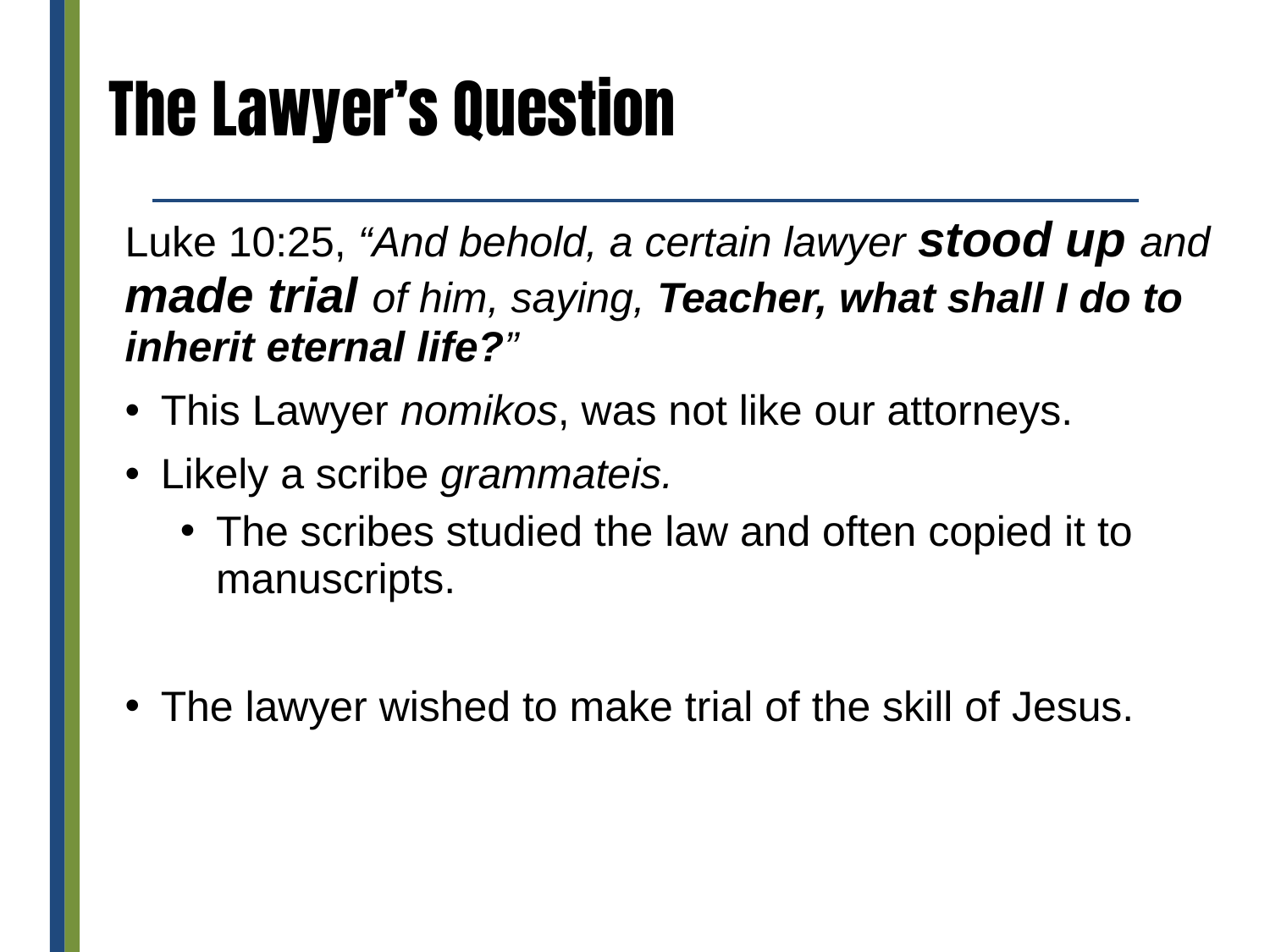

# The Lawyer’s Question
Luke 10:25, “And behold, a certain lawyer stood up and made trial of him, saying, Teacher, what shall I do to inherit eternal life?”
This Lawyer nomikos, was not like our attorneys.
Likely a scribe grammateis.
The scribes studied the law and often copied it to manuscripts.

The lawyer wished to make trial of the skill of Jesus.